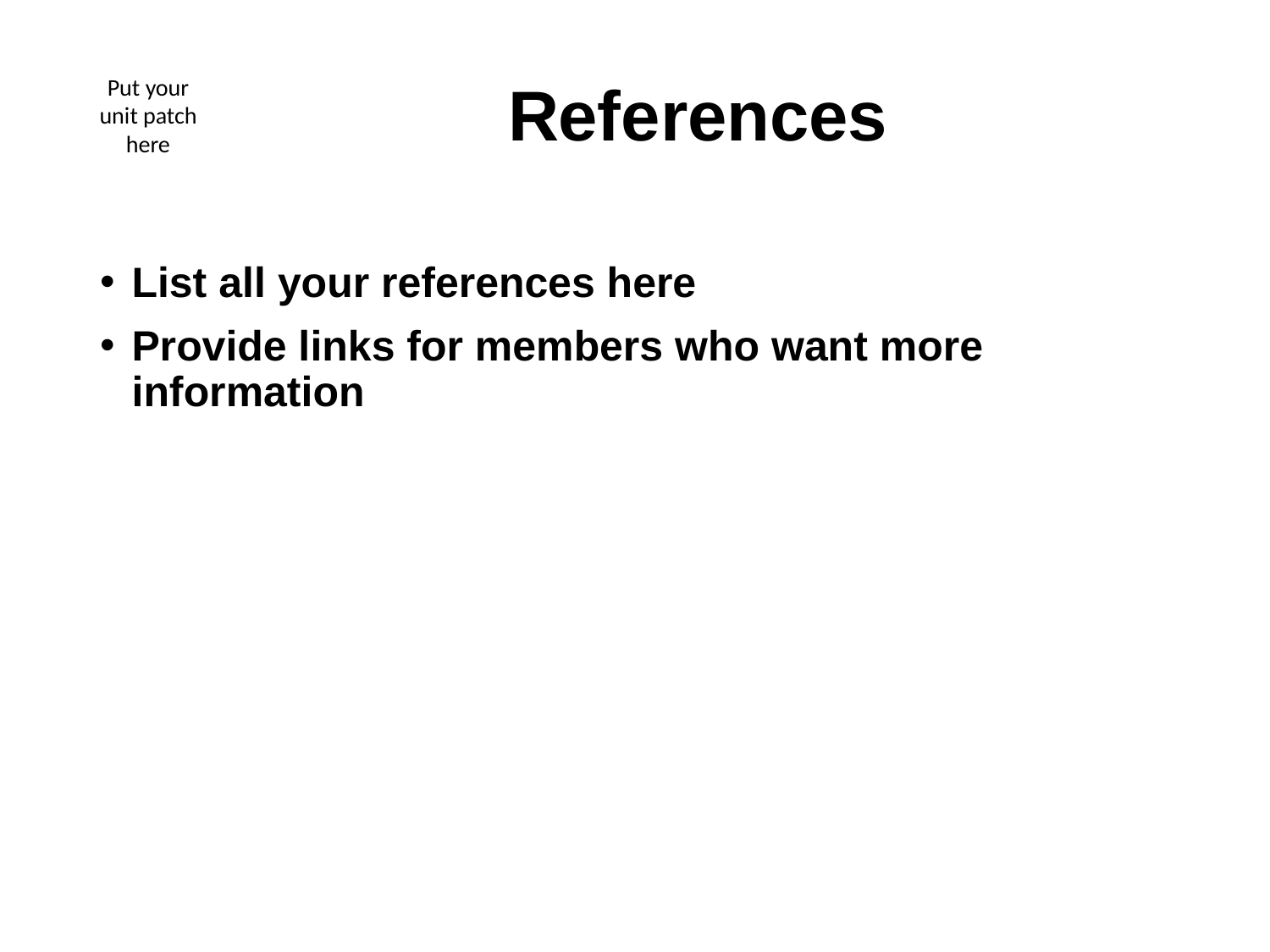

Put your unit patch here
# References
List all your references here
Provide links for members who want more information